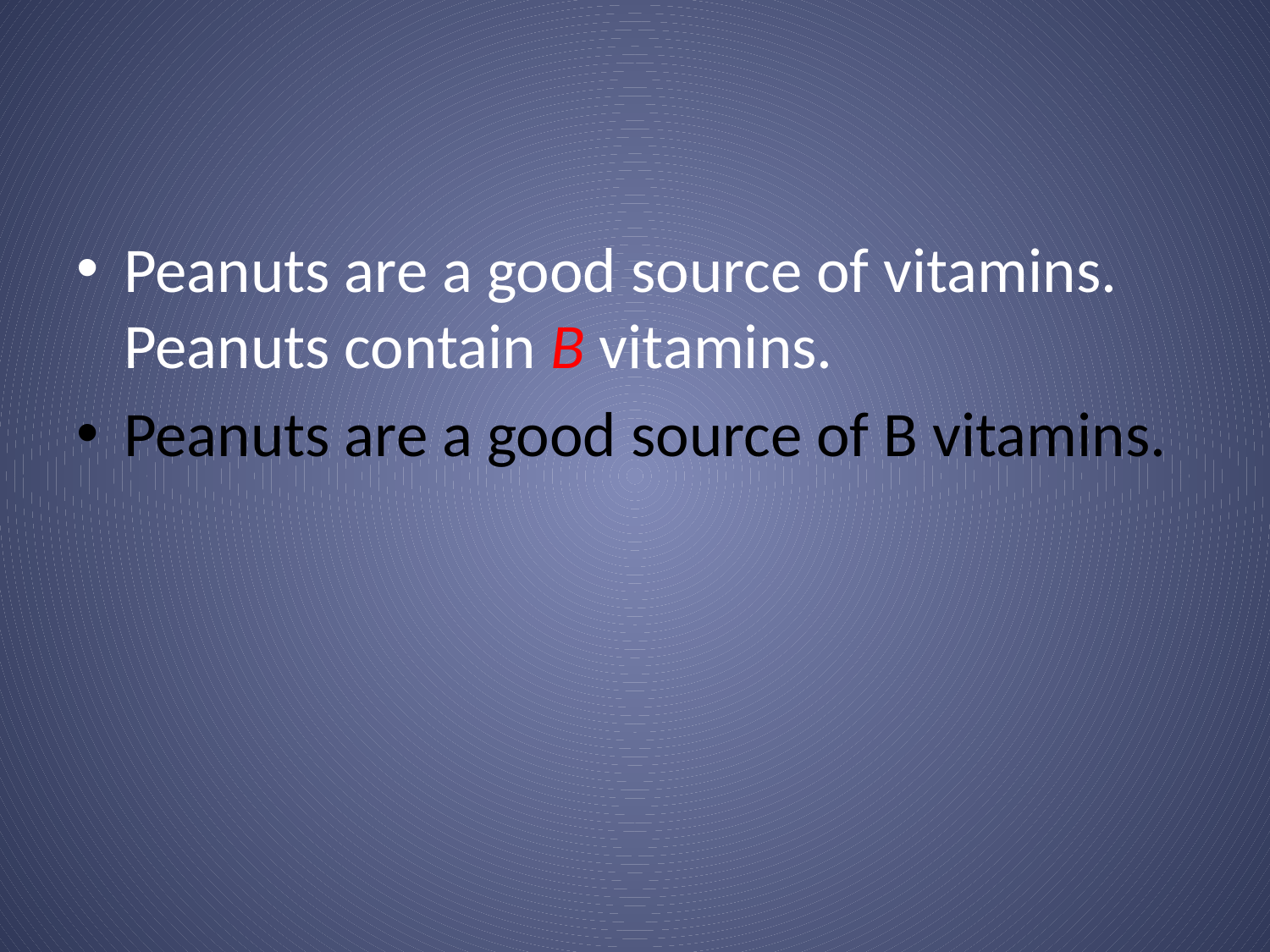

#
Peanuts are a good source of vitamins.  Peanuts contain B vitamins.
Peanuts are a good source of B vitamins.